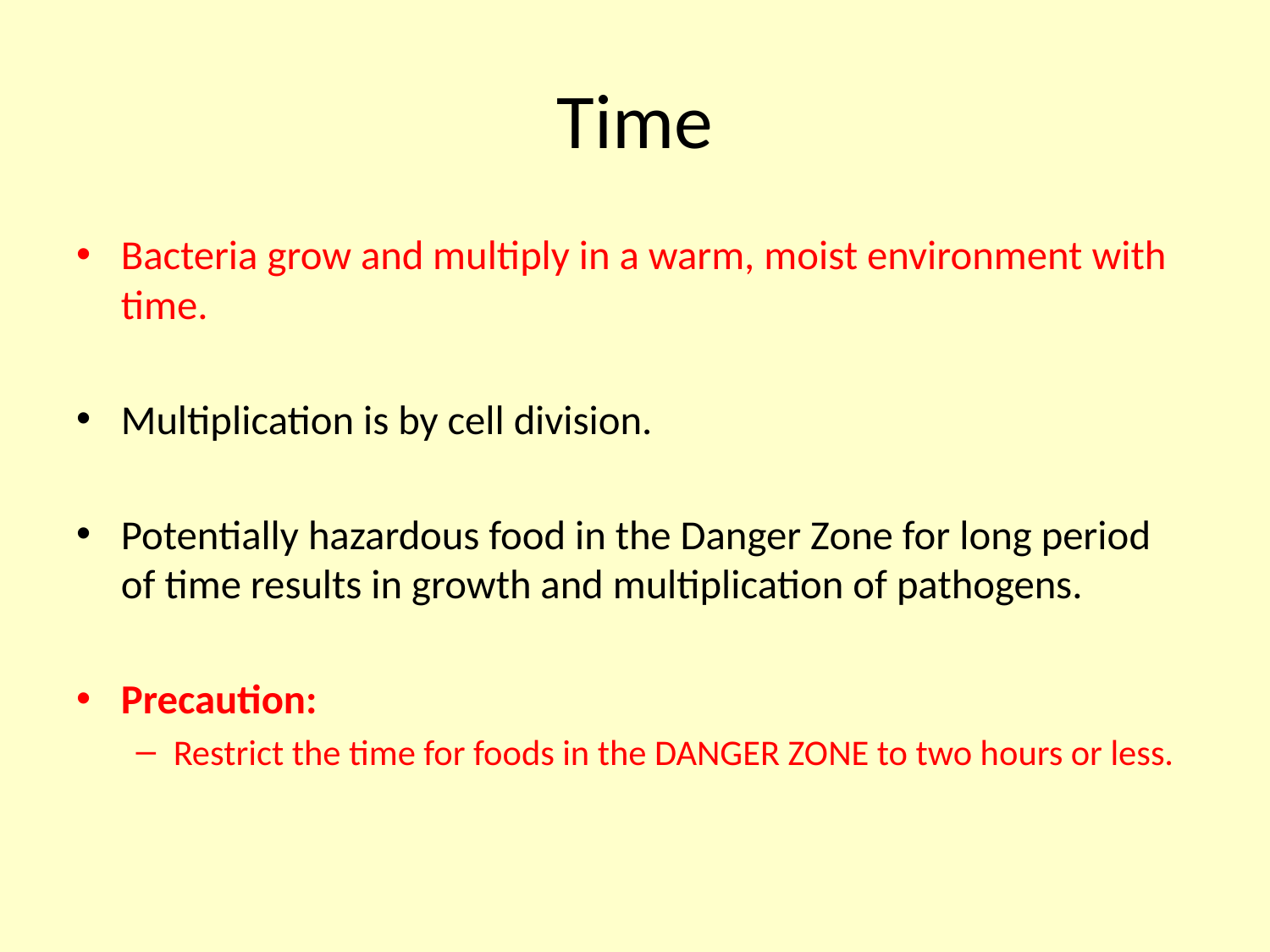

# Time
Bacteria grow and multiply in a warm, moist environment with time.

Multiplication is by cell division.

Potentially hazardous food in the Danger Zone for long period of time results in growth and multiplication of pathogens.

Precaution:
Restrict the time for foods in the DANGER ZONE to two hours or less.